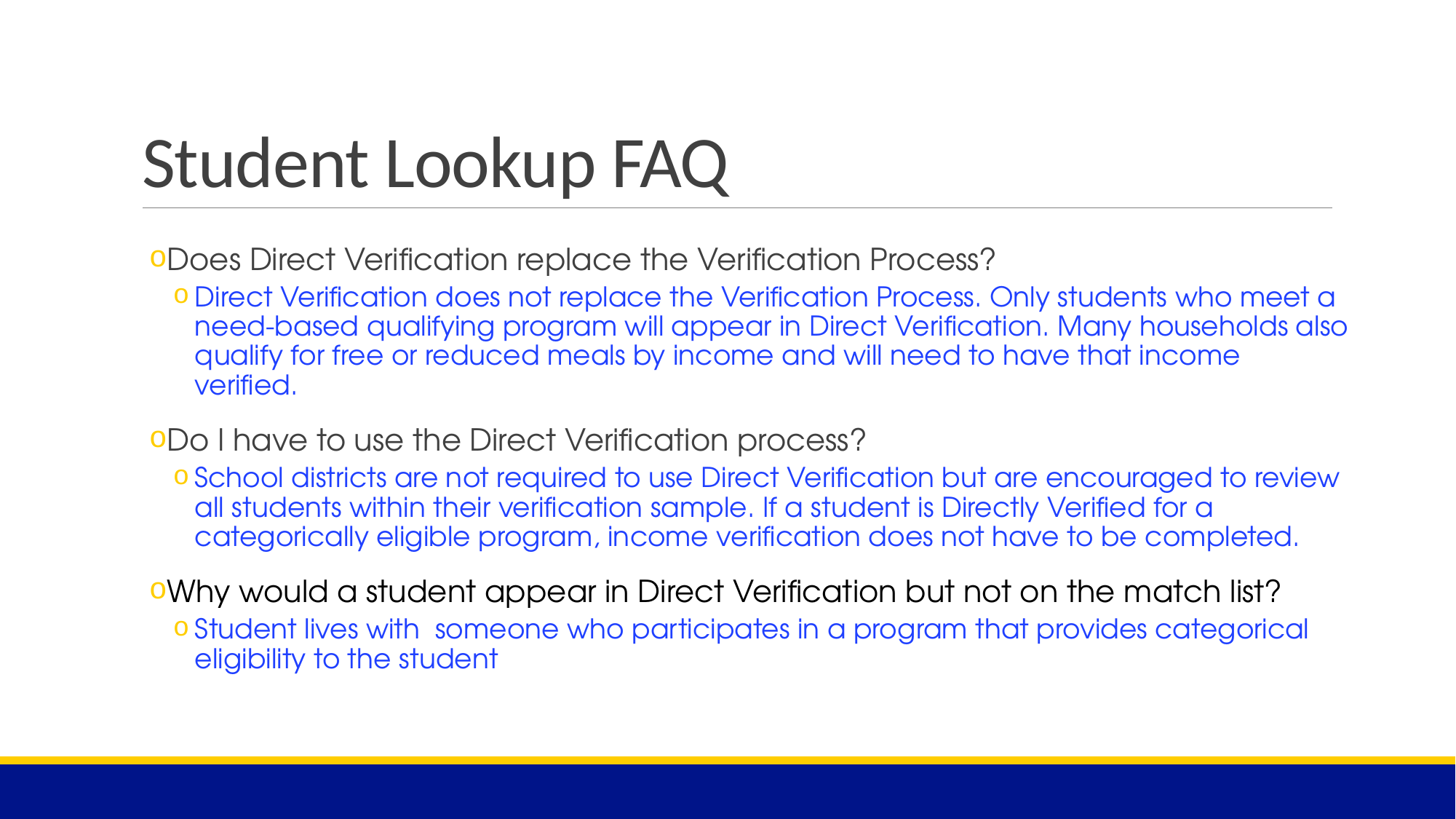

# Student Lookup FAQ

Does Direct Verification replace the Verification Process?
Direct Verification does not replace the Verification Process. Only students who meet a need-based qualifying program will appear in Direct Verification. Many households also qualify for free or reduced meals by income and will need to have that income verified.
Do I have to use the Direct Verification process?
School districts are not required to use Direct Verification but are encouraged to review all students within their verification sample. If a student is Directly Verified for a categorically eligible program, income verification does not have to be completed.
Why would a student appear in Direct Verification but not on the match list?
Student lives with  someone who participates in a program that provides categorical eligibility to the student